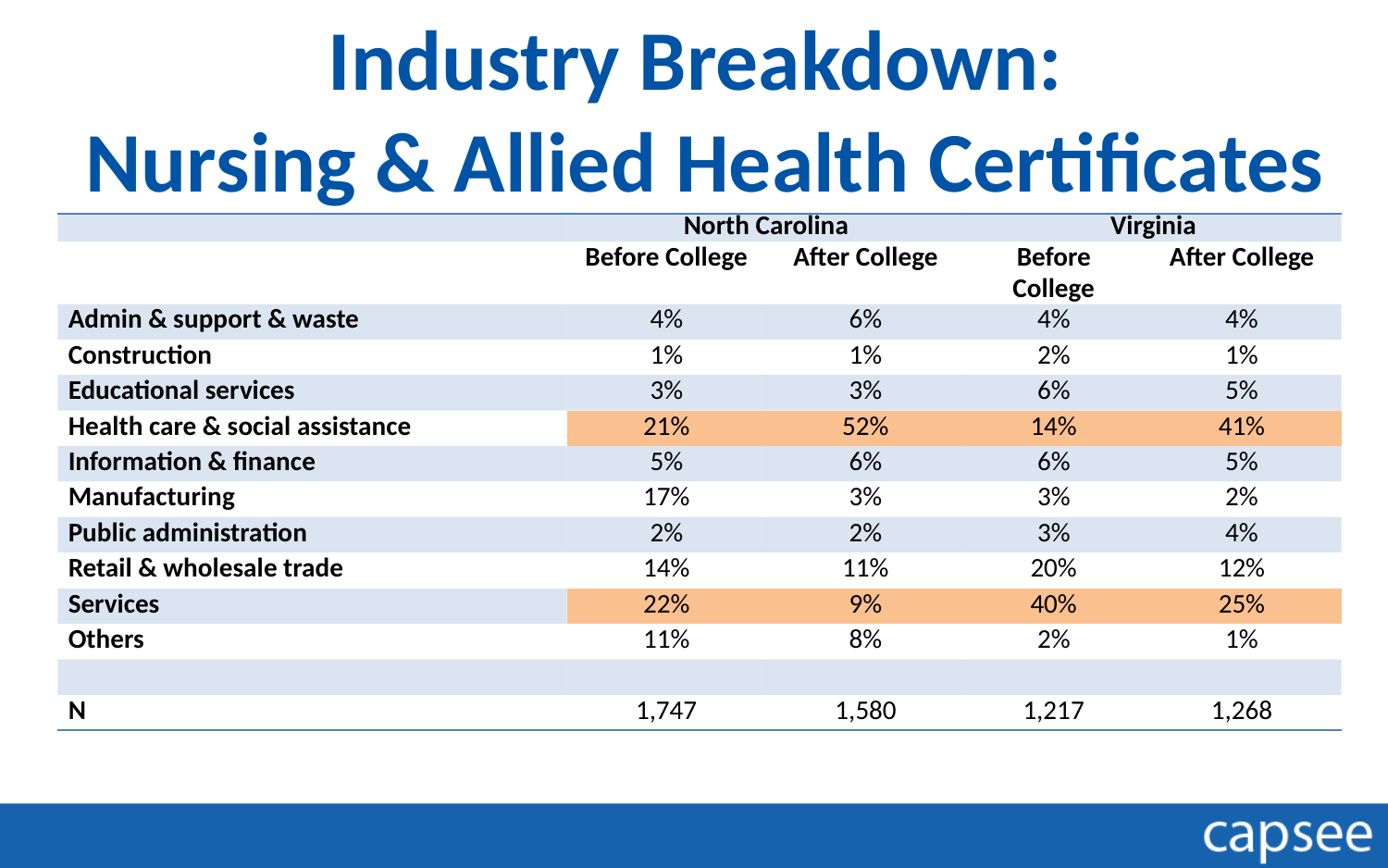

# Industry Breakdown: Nursing & Allied Health Certificates
|  | North Carolina |  | Virginia |  |
| --- | --- | --- | --- | --- |
|  | Before College | After College | Before College | After College |
| Admin & support & waste | 4% | 6% | 4% | 4% |
| Construction | 1% | 1% | 2% | 1% |
| Educational services | 3% | 3% | 6% | 5% |
| Health care & social assistance | 21% | 52% | 14% | 41% |
| Information & finance | 5% | 6% | 6% | 5% |
| Manufacturing | 17% | 3% | 3% | 2% |
| Public administration | 2% | 2% | 3% | 4% |
| Retail & wholesale trade | 14% | 11% | 20% | 12% |
| Services | 22% | 9% | 40% | 25% |
| Others | 11% | 8% | 2% | 1% |
|  |  |  |  |  |
| N | 1,747 | 1,580 | 1,217 | 1,268 |